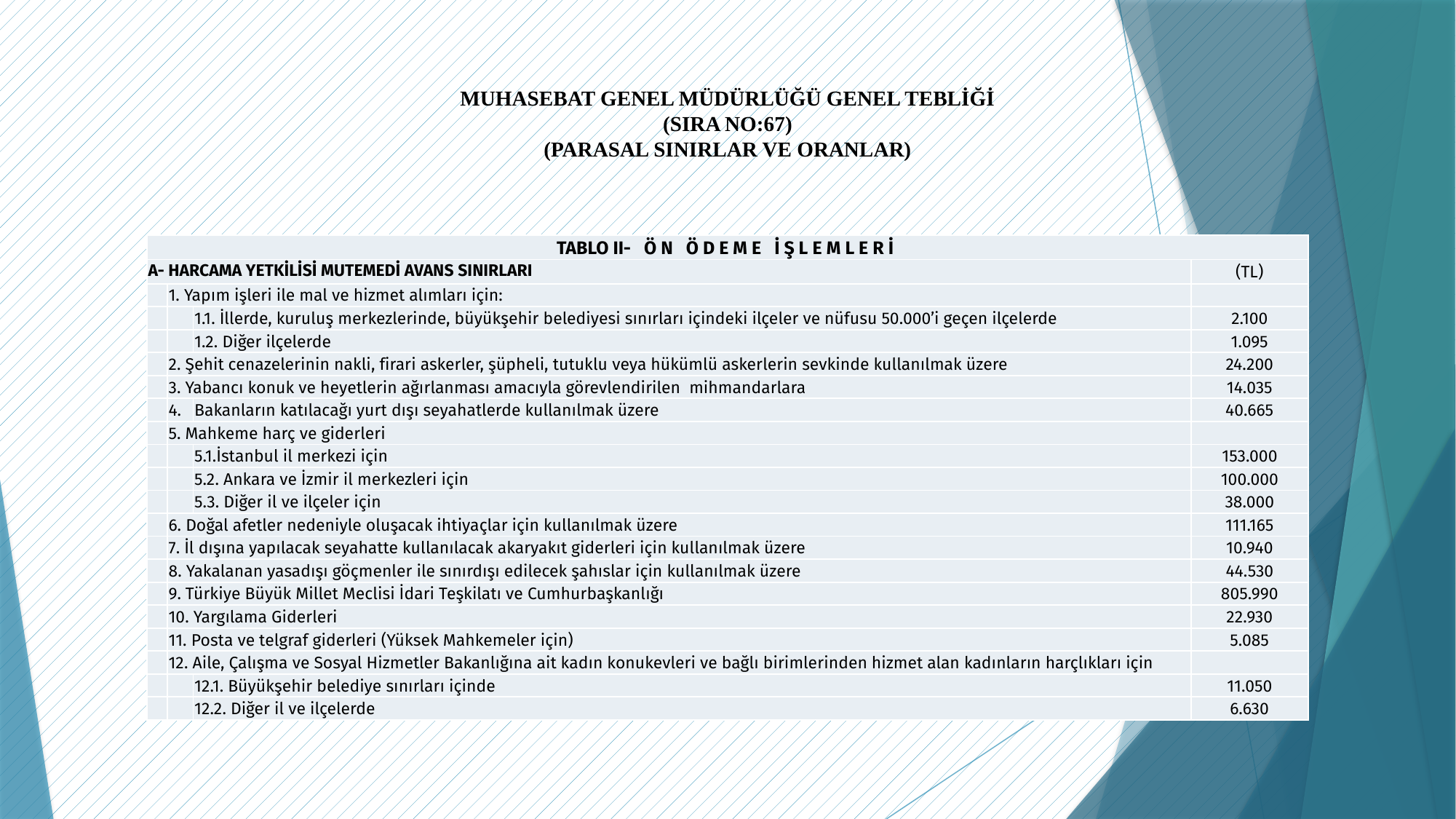

# MUHASEBAT GENEL MÜDÜRLÜĞÜ GENEL TEBLİĞİ
(SIRA NO:67)
(PARASAL SINIRLAR VE ORANLAR)
| TABLO II- Ö N Ö D E M E İ Ş L E M L E R İ |  |  |  |
| --- | --- | --- | --- |
| A- HARCAMA YETKİLİSİ MUTEMEDİ AVANS SINIRLARI |  |  | (TL) |
|  | 1. Yapım işleri ile mal ve hizmet alımları için: |  |  |
|  |  | 1.1. İllerde, kuruluş merkezlerinde, büyükşehir belediyesi sınırları içindeki ilçeler ve nüfusu 50.000’i geçen ilçelerde | 2.100 |
|  |  | 1.2. Diğer ilçelerde | 1.095 |
|  | 2. Şehit cenazelerinin nakli, firari askerler, şüpheli, tutuklu veya hükümlü askerlerin sevkinde kullanılmak üzere |  | 24.200 |
|  | 3. Yabancı konuk ve heyetlerin ağırlanması amacıyla görevlendirilen mihmandarlara |  | 14.035 |
|  | 4. | Bakanların katılacağı yurt dışı seyahatlerde kullanılmak üzere | 40.665 |
|  | 5. Mahkeme harç ve giderleri |  |  |
|  |  | 5.1.İstanbul il merkezi için | 153.000 |
|  |  | 5.2. Ankara ve İzmir il merkezleri için | 100.000 |
|  |  | 5.3. Diğer il ve ilçeler için | 38.000 |
|  | 6. Doğal afetler nedeniyle oluşacak ihtiyaçlar için kullanılmak üzere |  | 111.165 |
|  | 7. İl dışına yapılacak seyahatte kullanılacak akaryakıt giderleri için kullanılmak üzere |  | 10.940 |
|  | 8. Yakalanan yasadışı göçmenler ile sınırdışı edilecek şahıslar için kullanılmak üzere |  | 44.530 |
|  | 9. Türkiye Büyük Millet Meclisi İdari Teşkilatı ve Cumhurbaşkanlığı |  | 805.990 |
|  | 10. Yargılama Giderleri |  | 22.930 |
|  | 11. Posta ve telgraf giderleri (Yüksek Mahkemeler için) |  | 5.085 |
|  | 12. Aile, Çalışma ve Sosyal Hizmetler Bakanlığına ait kadın konukevleri ve bağlı birimlerinden hizmet alan kadınların harçlıkları için |  |  |
|  |  | 12.1. Büyükşehir belediye sınırları içinde | 11.050 |
|  |  | 12.2. Diğer il ve ilçelerde | 6.630 |